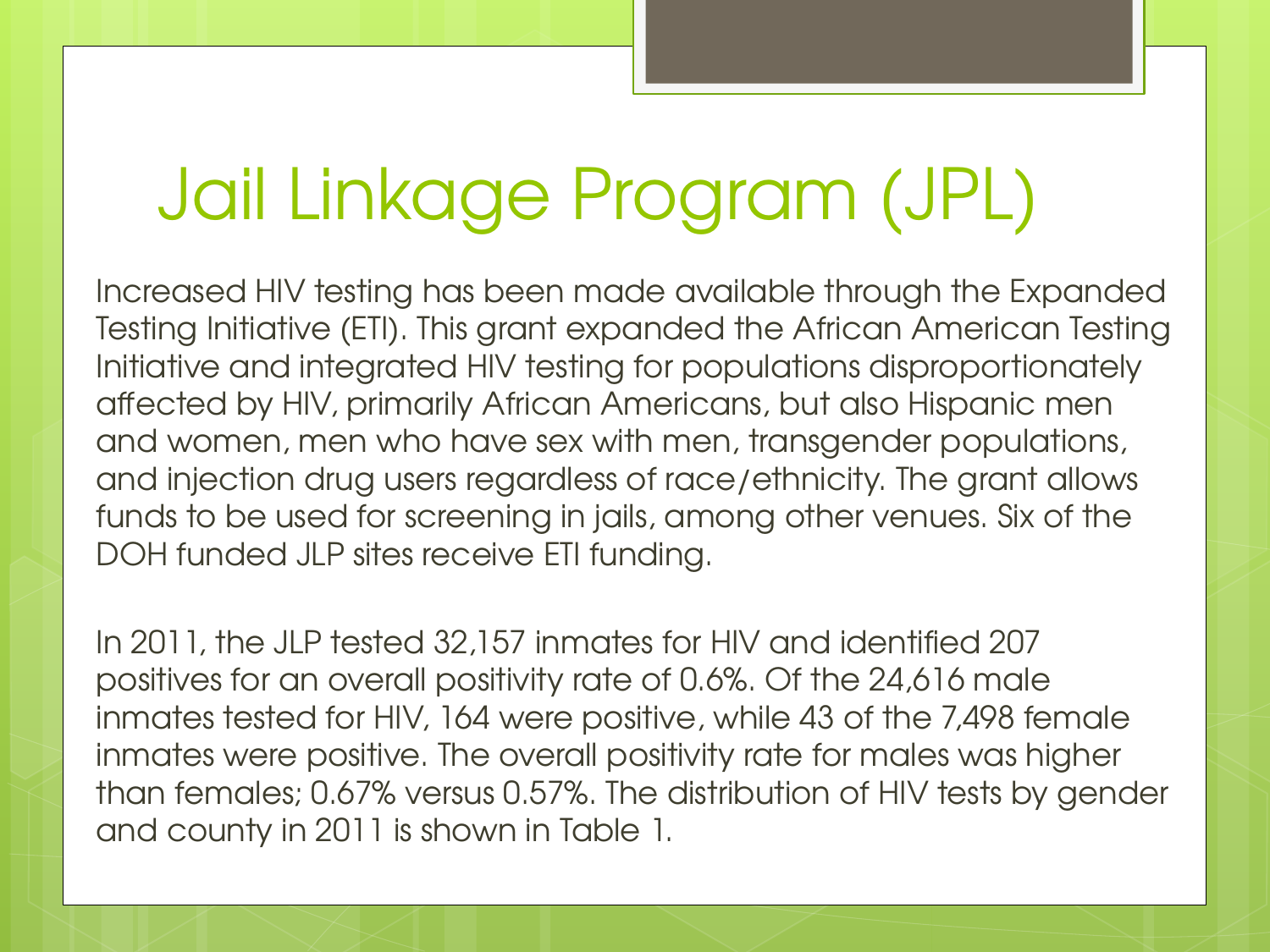

# Jail Linkage Program (JPL)
Increased HIV testing has been made available through the Expanded Testing Initiative (ETI). This grant expanded the African American Testing Initiative and integrated HIV testing for populations disproportionately affected by HIV, primarily African Americans, but also Hispanic men and women, men who have sex with men, transgender populations, and injection drug users regardless of race/ethnicity. The grant allows funds to be used for screening in jails, among other venues. Six of the DOH funded JLP sites receive ETI funding.

In 2011, the JLP tested 32,157 inmates for HIV and identified 207 positives for an overall positivity rate of 0.6%. Of the 24,616 male inmates tested for HIV, 164 were positive, while 43 of the 7,498 female inmates were positive. The overall positivity rate for males was higher than females; 0.67% versus 0.57%. The distribution of HIV tests by gender and county in 2011 is shown in Table 1.